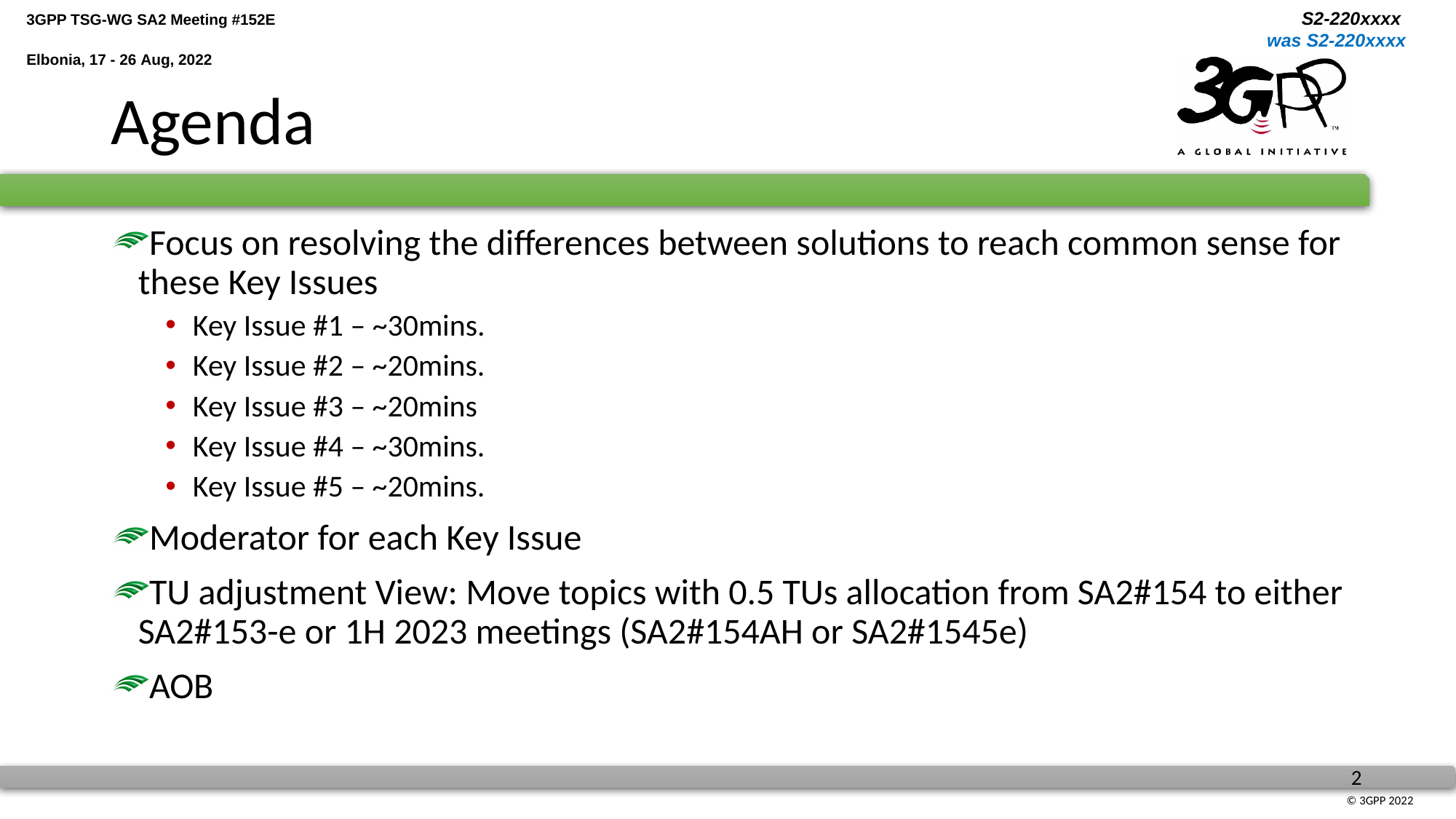

# Agenda
Focus on resolving the differences between solutions to reach common sense for these Key Issues
Key Issue #1 – ~30mins.
Key Issue #2 – ~20mins.
Key Issue #3 – ~20mins
Key Issue #4 – ~30mins.
Key Issue #5 – ~20mins.
Moderator for each Key Issue
TU adjustment View: Move topics with 0.5 TUs allocation from SA2#154 to either SA2#153-e or 1H 2023 meetings (SA2#154AH or SA2#1545e)
AOB